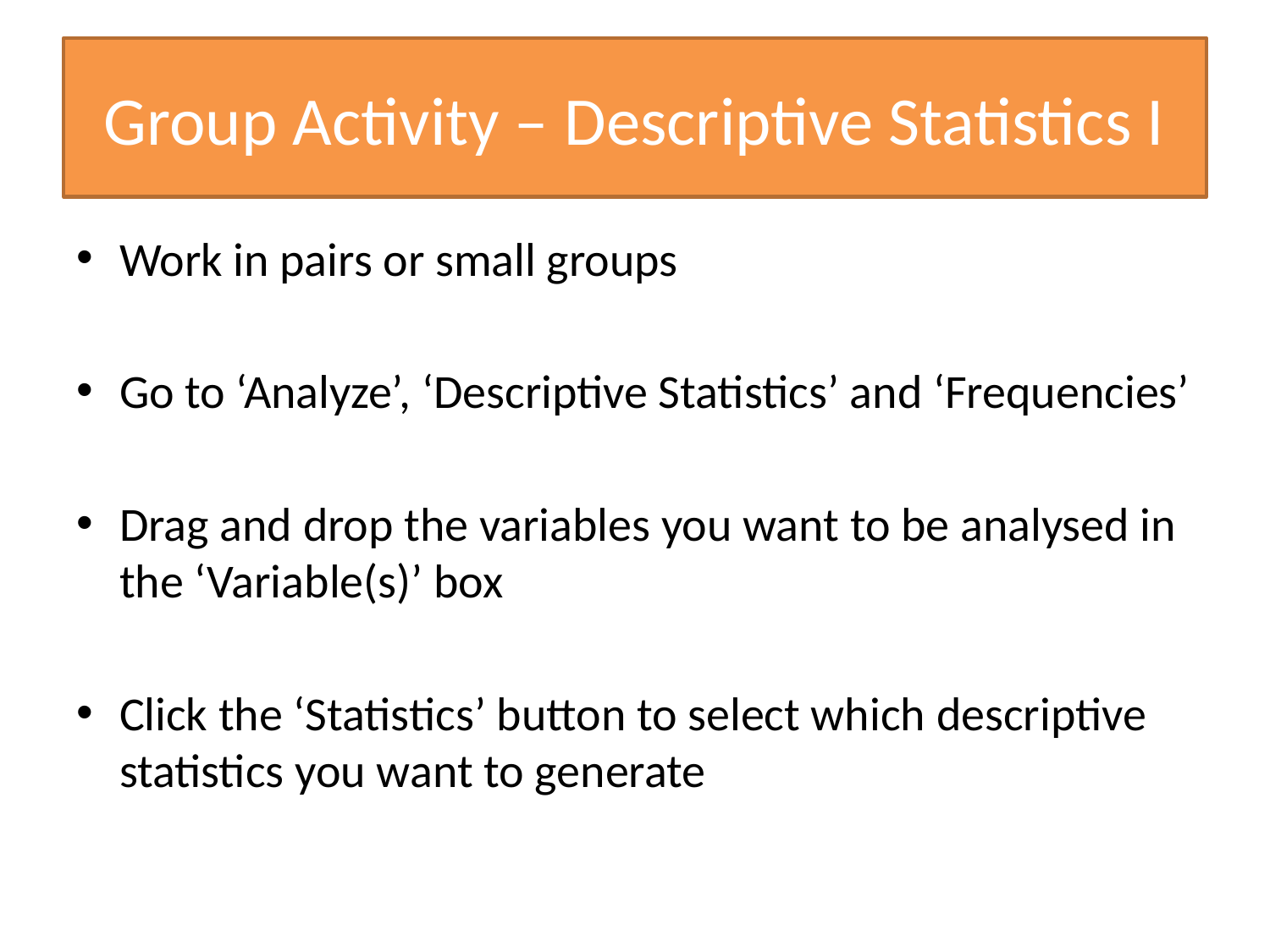

# Group Activity – Descriptive Statistics I
Work in pairs or small groups

Go to ‘Analyze’, ‘Descriptive Statistics’ and ‘Frequencies’

Drag and drop the variables you want to be analysed in the ‘Variable(s)’ box

Click the ‘Statistics’ button to select which descriptive statistics you want to generate